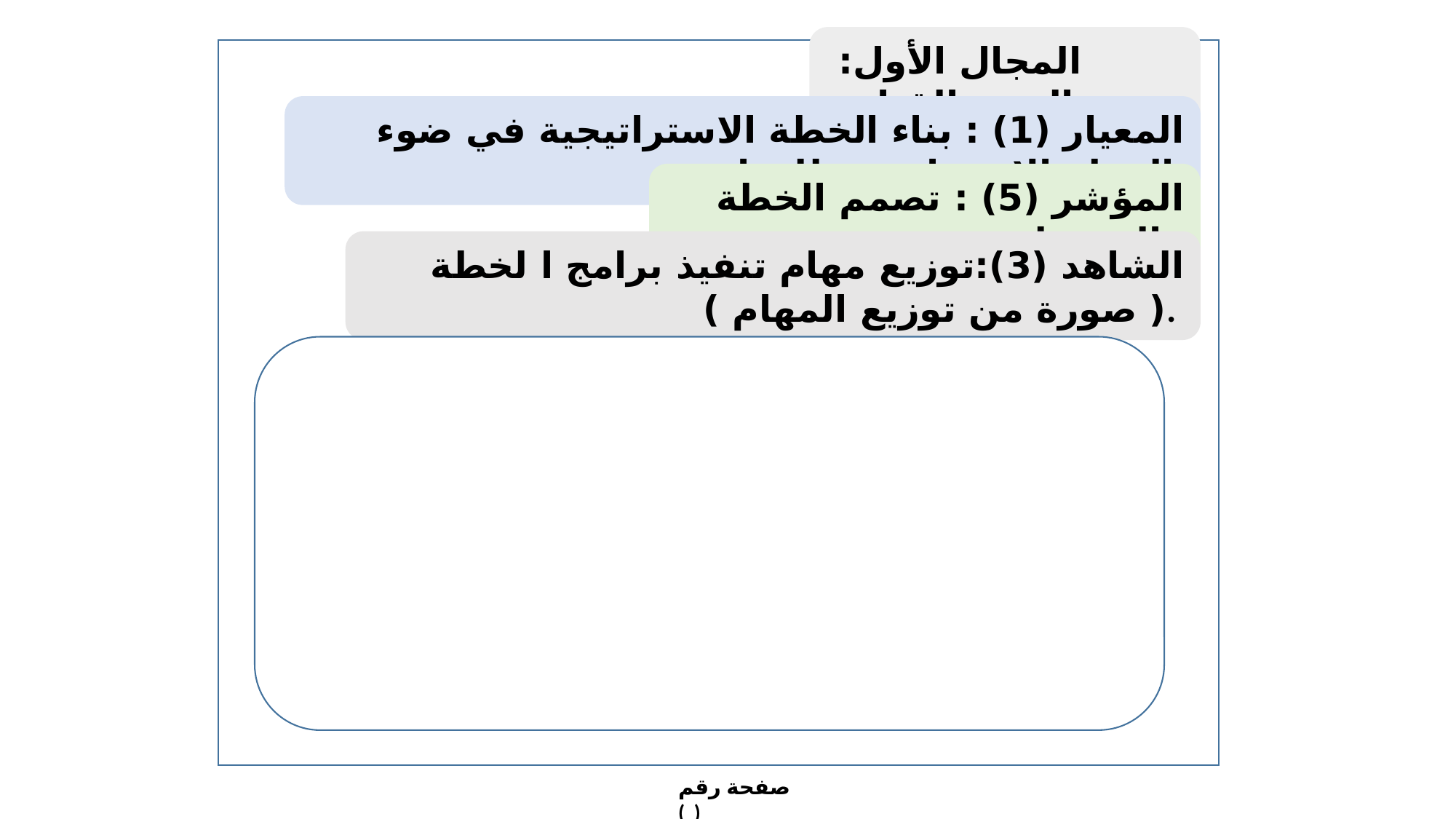

المجال الأول:  التميز القيادي
المعيار (1) : بناء الخطة الاستراتيجية في ضوء الخطة الاستراتيجية للوزارة.
المؤشر (5) : تصمم الخطة التشغيلية .
الشاهد (3):توزيع مهام تنفيذ برامج ا لخطة ( صورة من توزيع المهام ).

صفحة رقم (  )